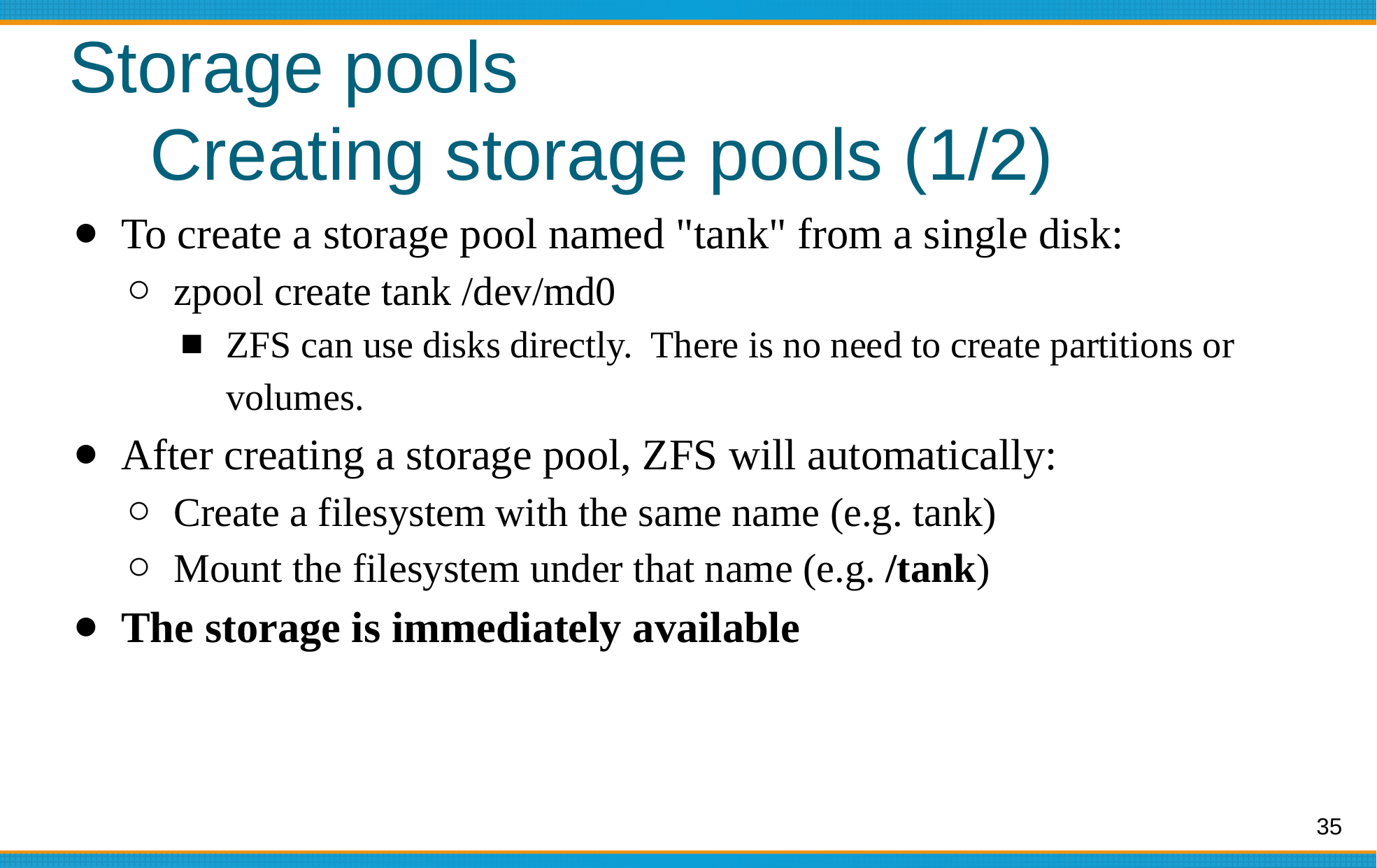

# Storage pools
    Creating storage pools (1/2)
To create a storage pool named "tank" from a single disk:
zpool create tank /dev/md0
ZFS can use disks directly.  There is no need to create partitions or volumes.
After creating a storage pool, ZFS will automatically:
Create a filesystem with the same name (e.g. tank)
Mount the filesystem under that name (e.g. /tank)
The storage is immediately available
35